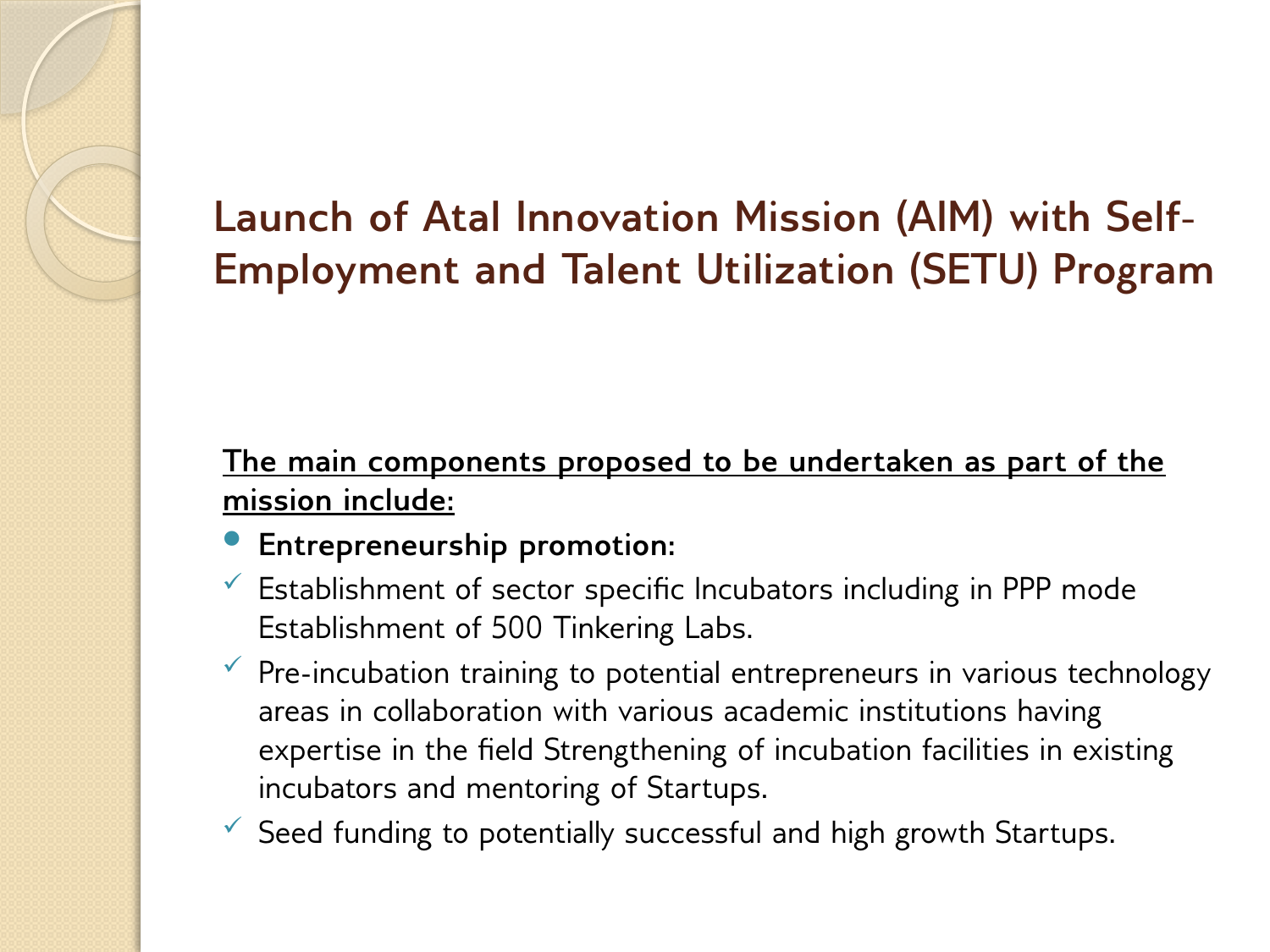

# Launch of Atal Innovation Mission (AIM) with Self-Employment and Talent Utilization (SETU) Program
The main components proposed to be undertaken as part of the mission include:
Entrepreneurship promotion:
Establishment of sector specific Incubators including in PPP mode Establishment of 500 Tinkering Labs.
Pre-incubation training to potential entrepreneurs in various technology areas in collaboration with various academic institutions having expertise in the field Strengthening of incubation facilities in existing incubators and mentoring of Startups.
Seed funding to potentially successful and high growth Startups.